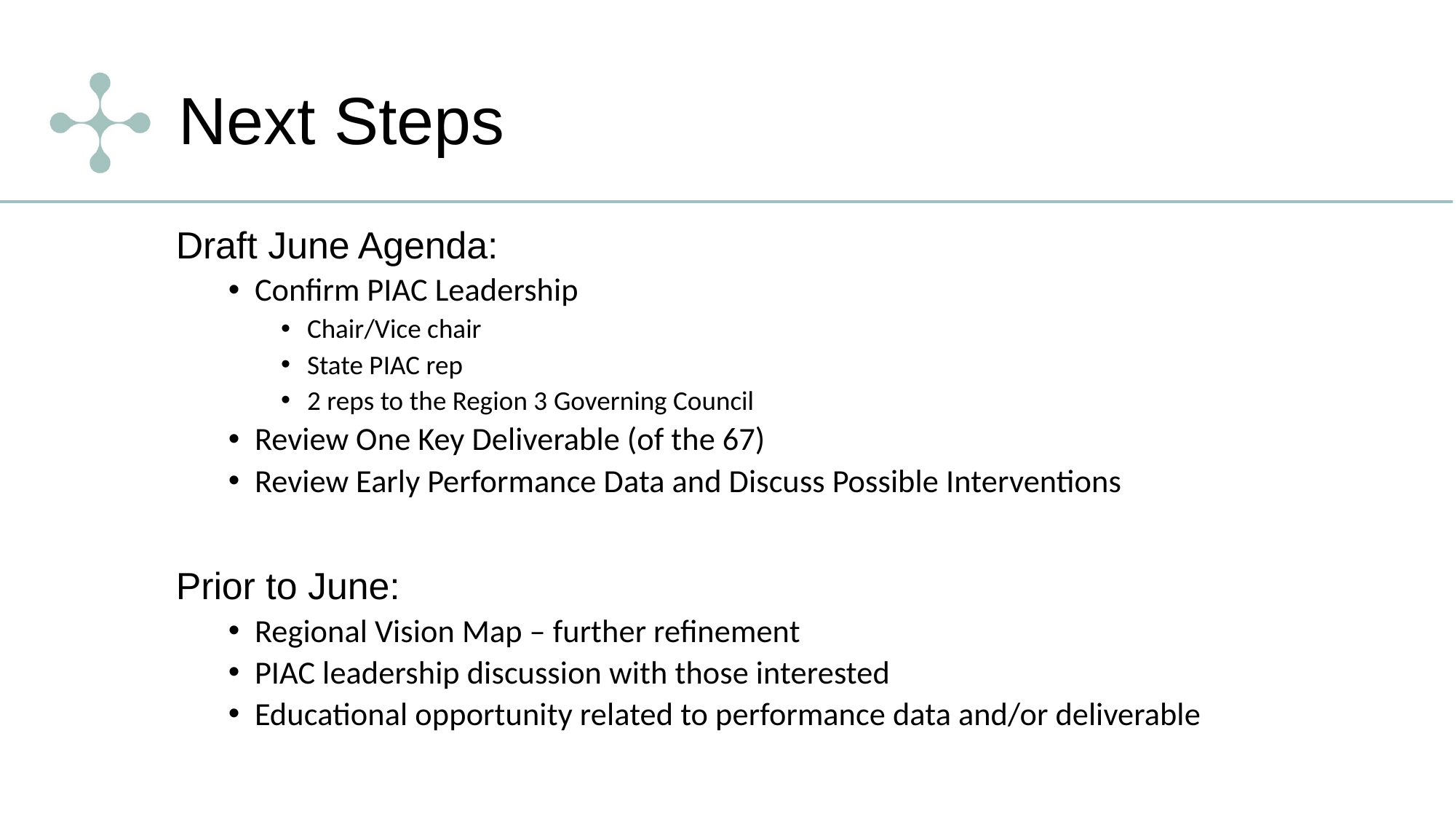

# Next Steps
Draft June Agenda:
Confirm PIAC Leadership
Chair/Vice chair
State PIAC rep
2 reps to the Region 3 Governing Council
Review One Key Deliverable (of the 67)
Review Early Performance Data and Discuss Possible Interventions

Prior to June:
Regional Vision Map – further refinement
PIAC leadership discussion with those interested
Educational opportunity related to performance data and/or deliverable